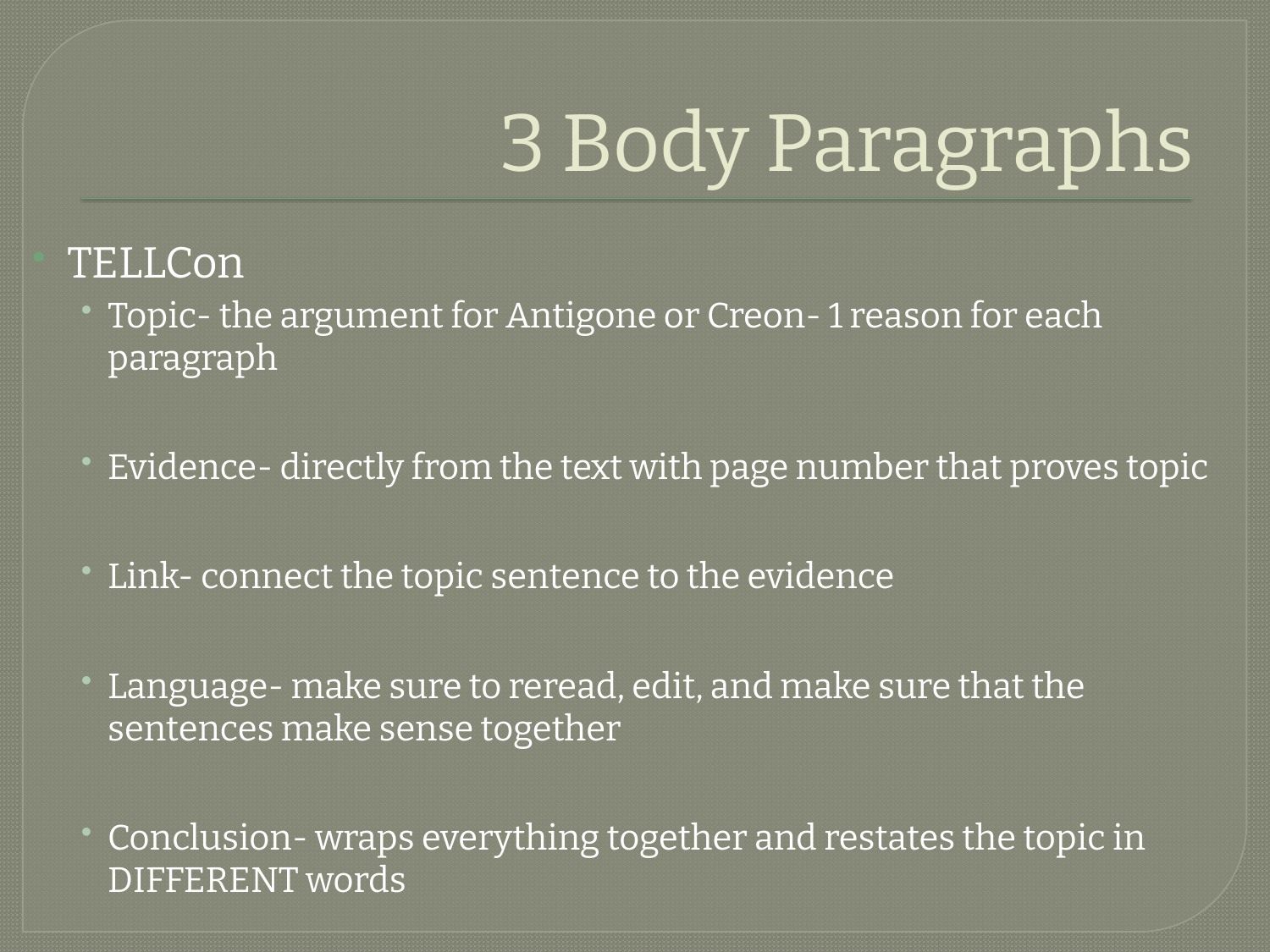

# 3 Body Paragraphs
TELLCon
Topic- the argument for Antigone or Creon- 1 reason for each paragraph

Evidence- directly from the text with page number that proves topic

Link- connect the topic sentence to the evidence

Language- make sure to reread, edit, and make sure that the sentences make sense together

Conclusion- wraps everything together and restates the topic in DIFFERENT words